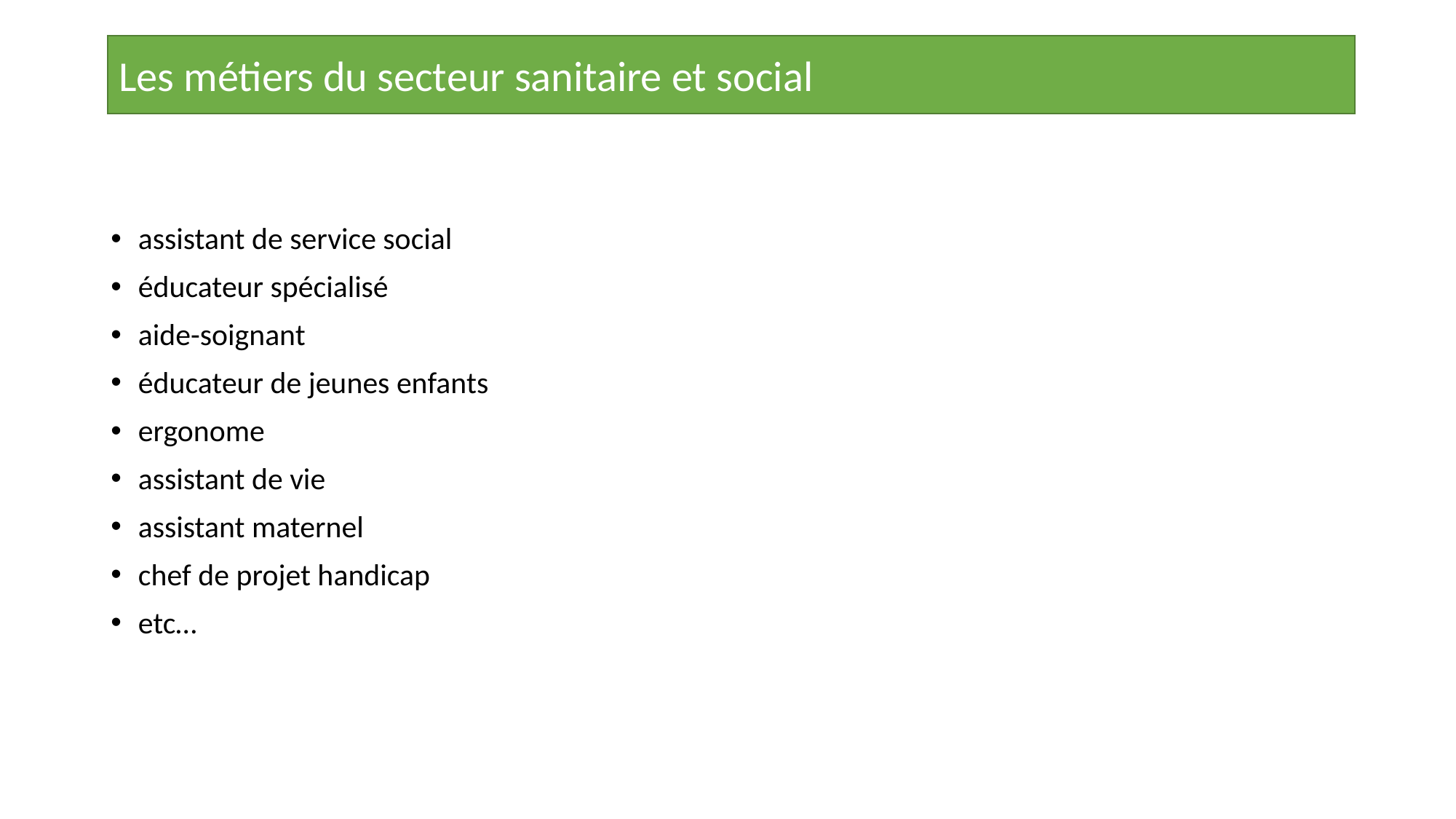

Les métiers du secteur sanitaire et social

assistant de service social
éducateur spécialisé
aide-soignant
éducateur de jeunes enfants
ergonome
assistant de vie
assistant maternel
chef de projet handicap
etc…